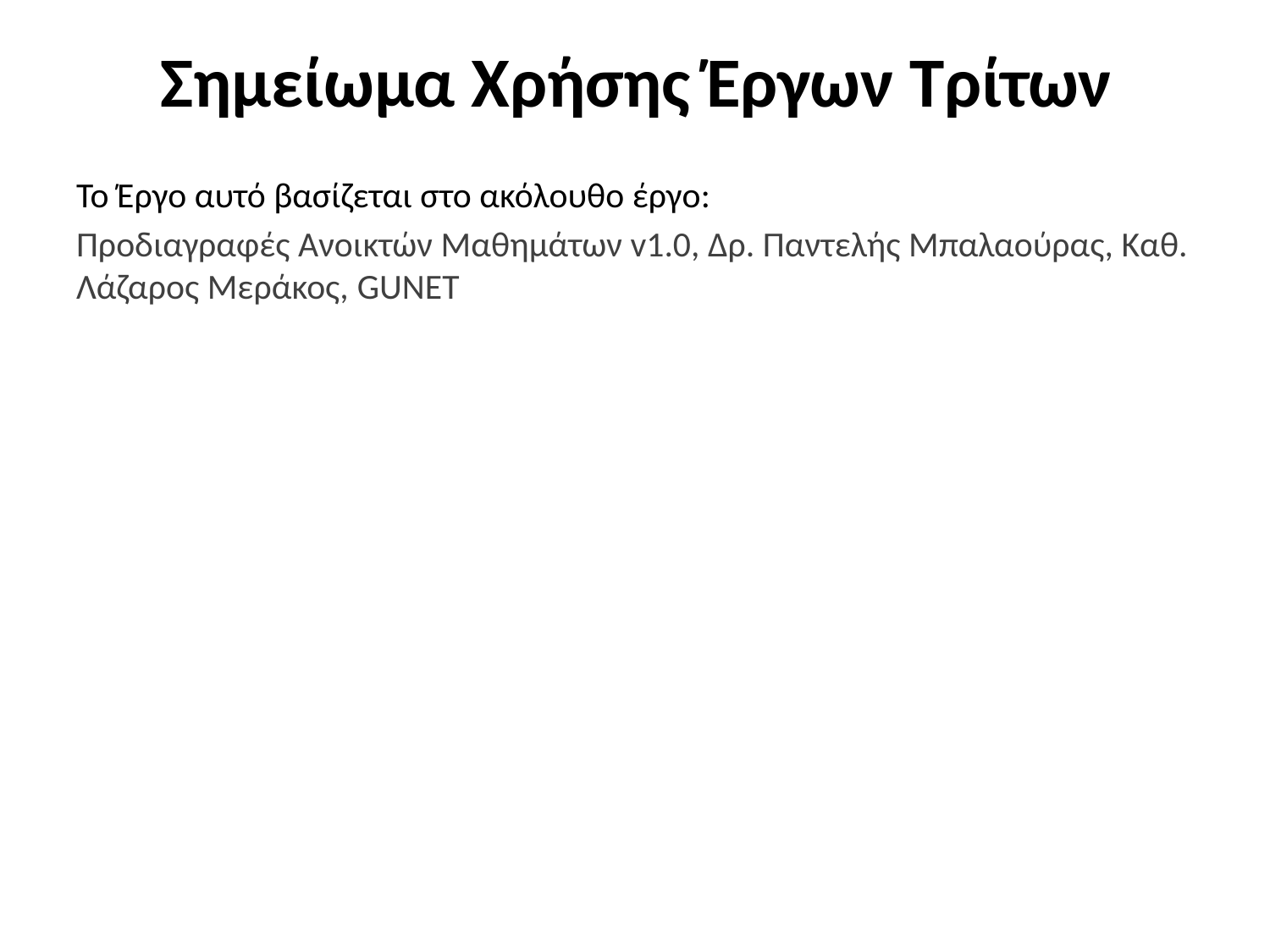

# Σημείωμα Χρήσης Έργων Τρίτων
Το Έργο αυτό βασίζεται στο ακόλουθο έργο:
Προδιαγραφές Ανοικτών Μαθημάτων v1.0, Δρ. Παντελής Μπαλαούρας, Καθ. Λάζαρος Μεράκος, GUNET